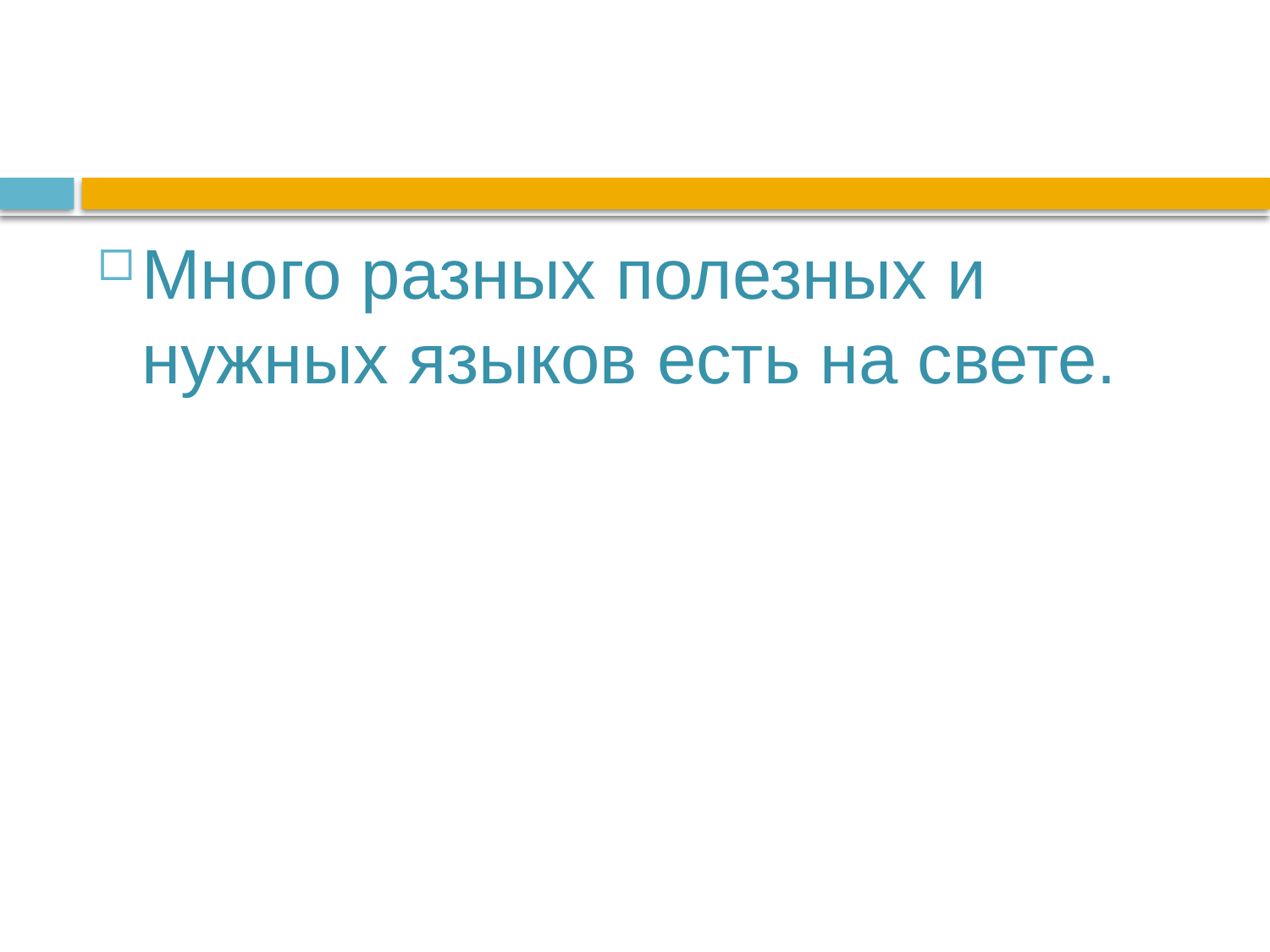

Много разных полезных и нужных языков есть на свете.